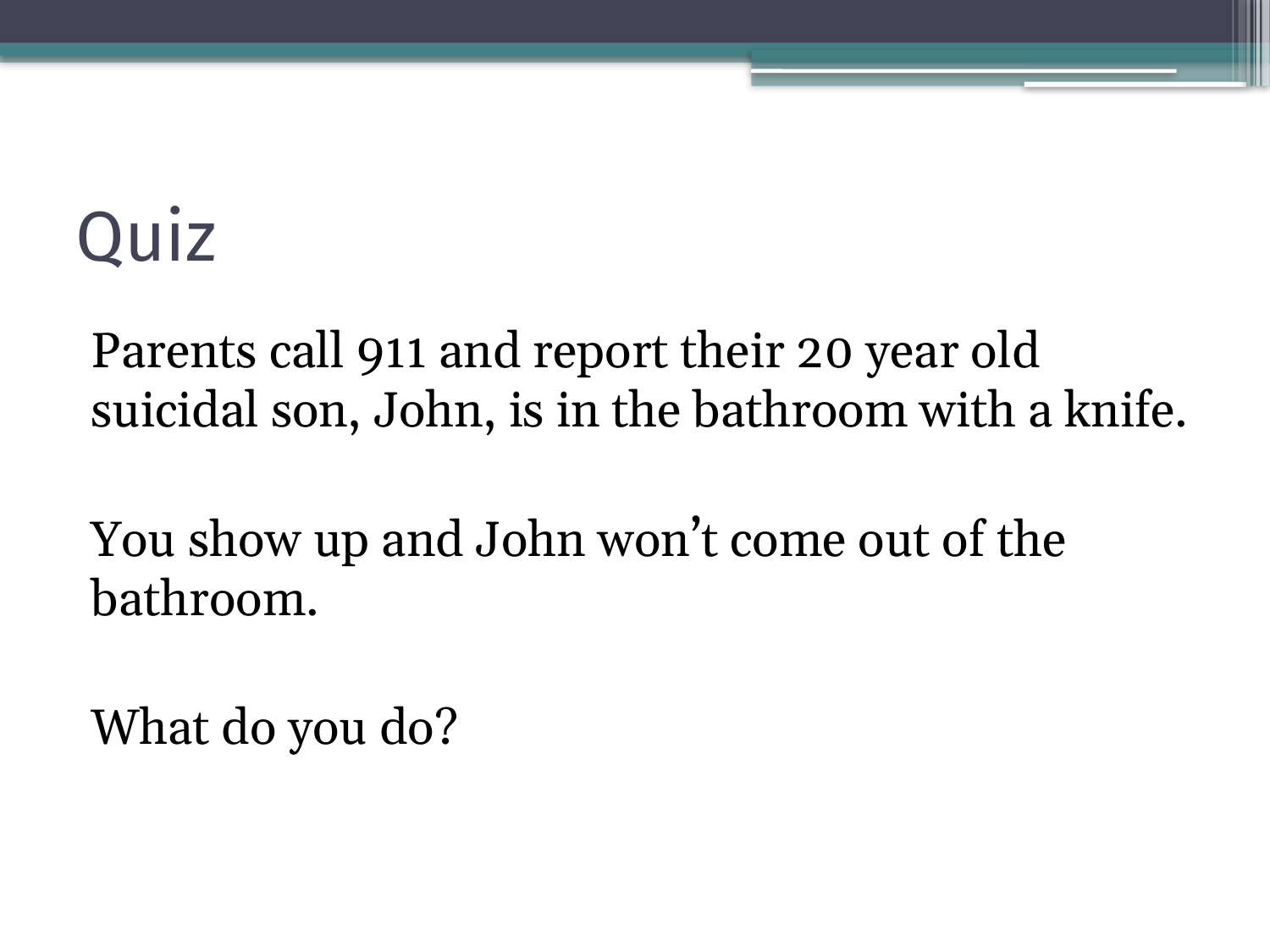

# Quiz
Parents call 911 and report their 20 year old suicidal son, John, is in the bathroom with a knife.

You show up and John won’t come out of the bathroom.

What do you do?